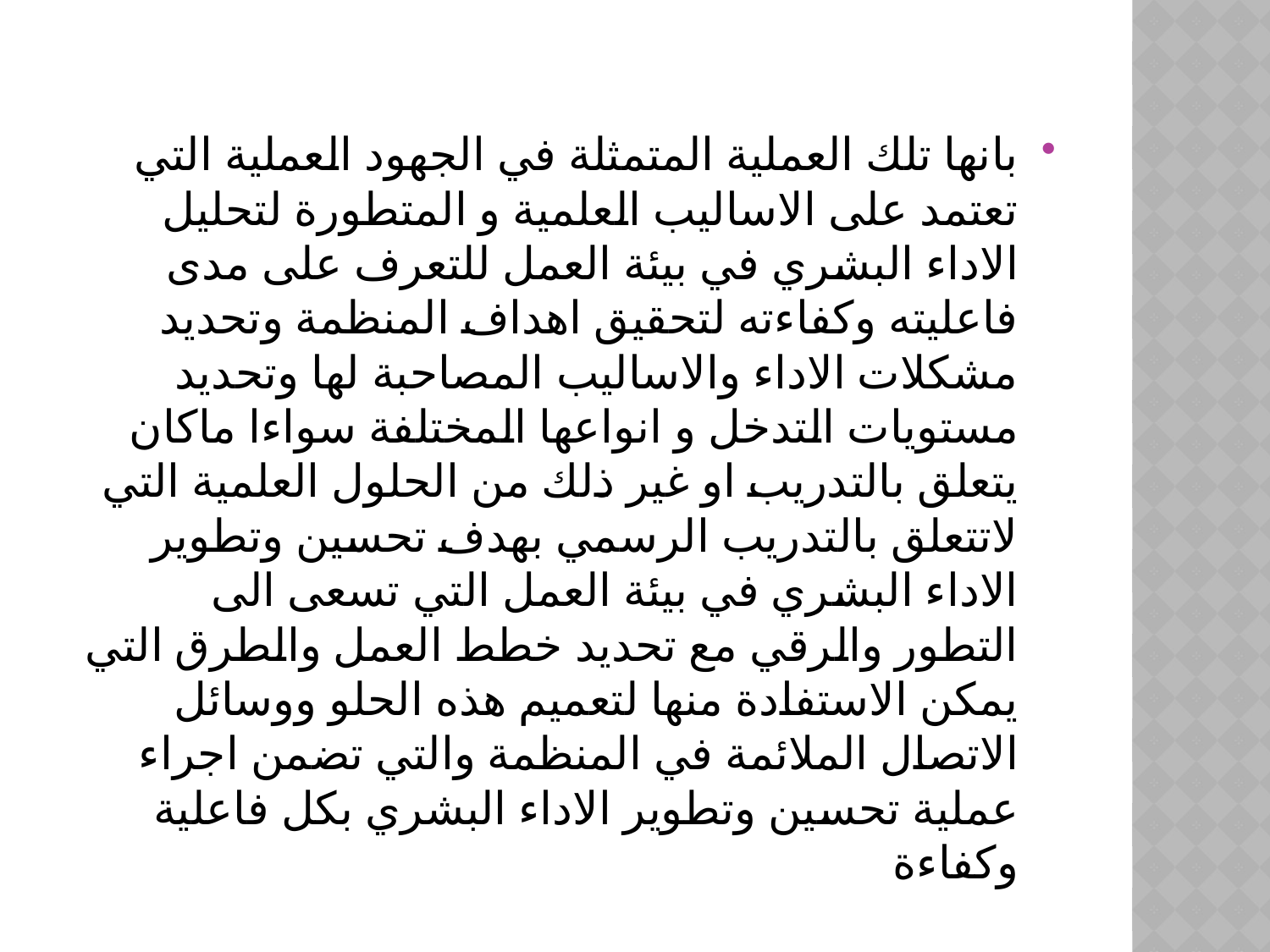

بانها تلك العملية المتمثلة في الجهود العملية التي تعتمد على الاساليب العلمية و المتطورة لتحليل الاداء البشري في بيئة العمل للتعرف على مدى فاعليته وكفاءته لتحقيق اهداف المنظمة وتحديد مشكلات الاداء والاساليب المصاحبة لها وتحديد مستويات التدخل و انواعها المختلفة سواءا ماكان يتعلق بالتدريب او غير ذلك من الحلول العلمية التي لاتتعلق بالتدريب الرسمي بهدف تحسين وتطوير الاداء البشري في بيئة العمل التي تسعى الى التطور والرقي مع تحديد خطط العمل والطرق التي يمكن الاستفادة منها لتعميم هذه الحلو ووسائل الاتصال الملائمة في المنظمة والتي تضمن اجراء عملية تحسين وتطوير الاداء البشري بكل فاعلية وكفاءة